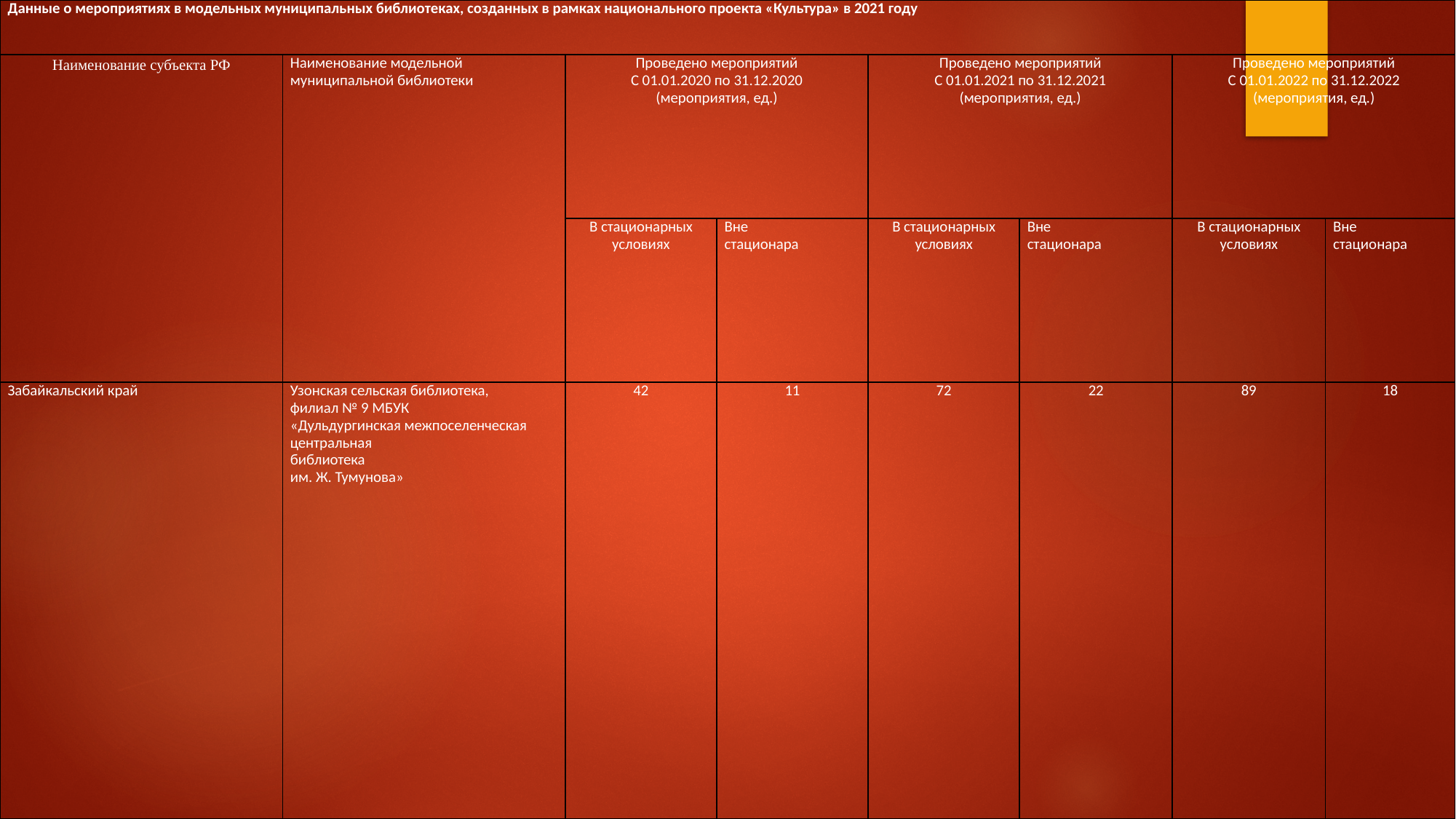

| Данные о мероприятиях в модельных муниципальных библиотеках, созданных в рамках национального проекта «Культура» в 2021 году |  |  |  |  |  |  |  |
| --- | --- | --- | --- | --- | --- | --- | --- |
| Наименование субъекта РФ | Наименование модельной муниципальной библиотеки | Проведено мероприятий С 01.01.2020 по 31.12.2020 (мероприятия, ед.) |  | Проведено мероприятий С 01.01.2021 по 31.12.2021 (мероприятия, ед.) |  | Проведено мероприятий С 01.01.2022 по 31.12.2022 (мероприятия, ед.) |  |
|  |  | В стационарных условиях | Вне стационара | В стационарных условиях | Вне стационара | В стационарных условиях | Вне стационара |
| Забайкальский край | Узонская сельская библиотека, филиал № 9 МБУК «Дульдургинская межпоселенческая центральная библиотека им. Ж. Тумунова» | 42 | 11 | 72 | 22 | 89 | 18 |